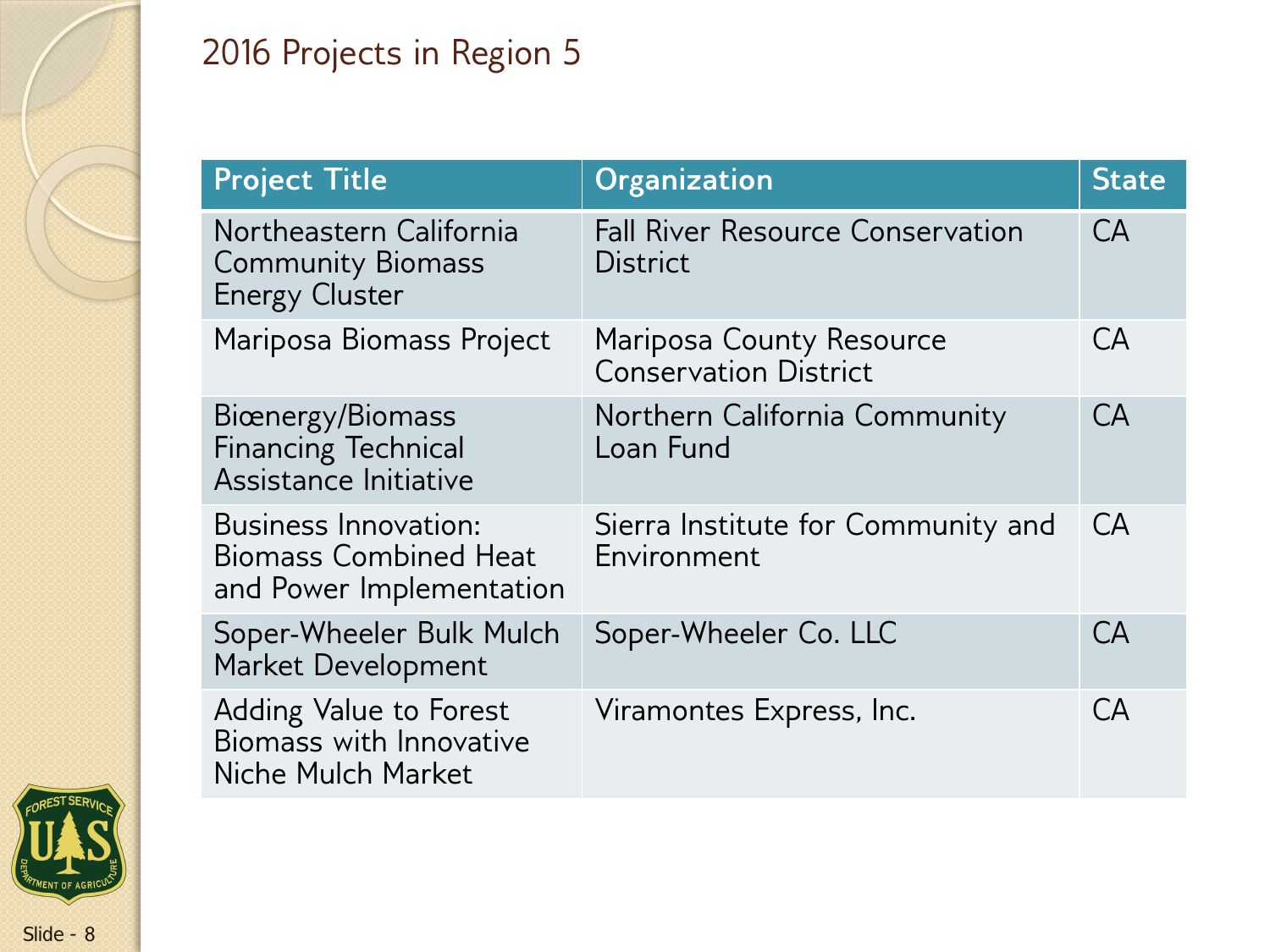

# 2016 Projects in Region 5
| Project Title | Organization | State |
| --- | --- | --- |
| Northeastern California Community Biomass Energy Cluster | Fall River Resource Conservation District | CA |
| Mariposa Biomass Project | Mariposa County Resource Conservation District | CA |
| Bioenergy/Biomass Financing Technical Assistance Initiative | Northern California Community Loan Fund | CA |
| Business Innovation: Biomass Combined Heat and Power Implementation | Sierra Institute for Community and Environment | CA |
| Soper-Wheeler Bulk Mulch Market Development | Soper-Wheeler Co. LLC | CA |
| Adding Value to Forest Biomass with Innovative Niche Mulch Market | Viramontes Express, Inc. | CA |
8